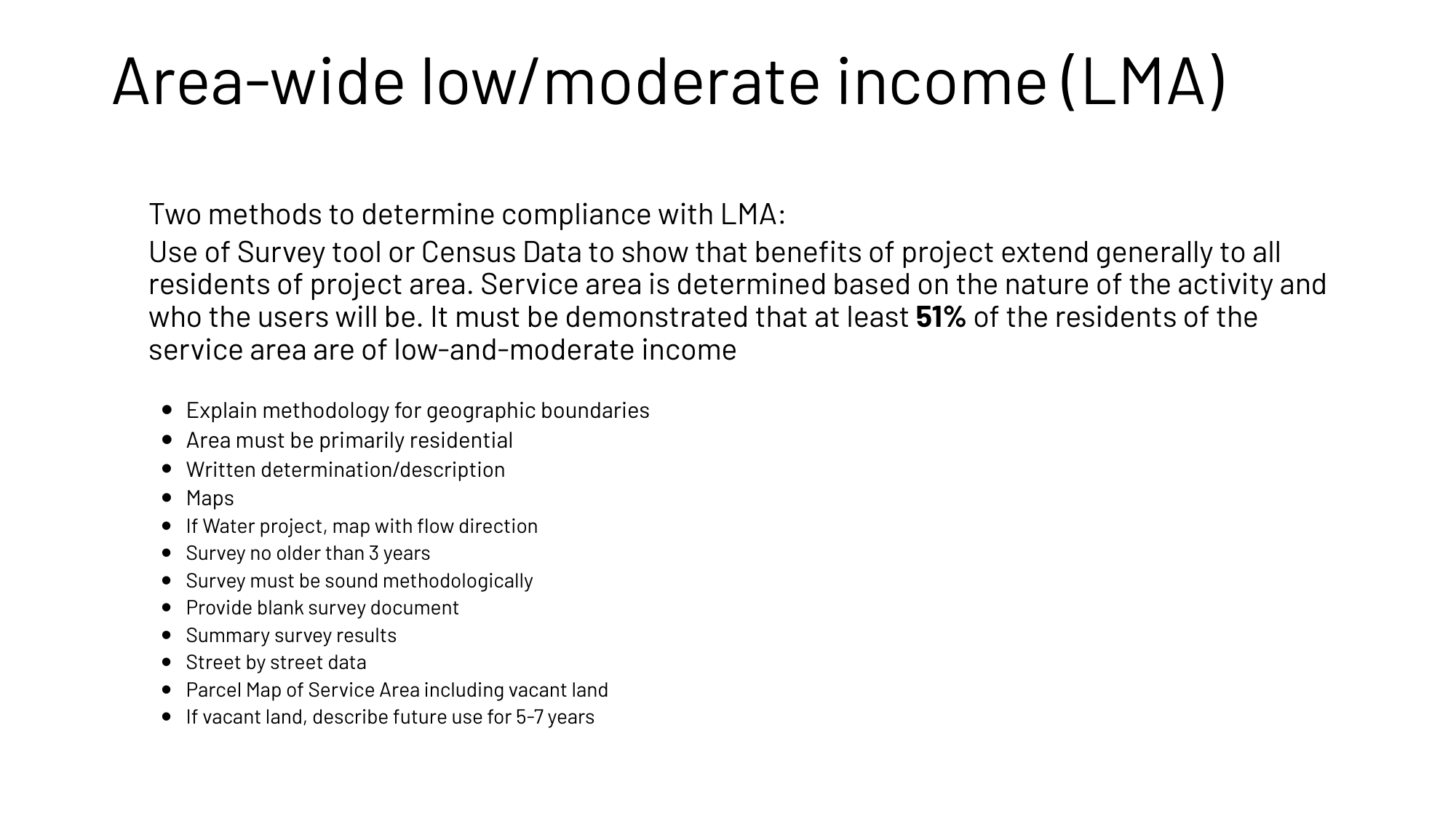

# Area-wide low/moderate income (LMA)
Two methods to determine compliance with LMA:
Use of Survey tool or Census Data to show that benefits of project extend generally to all residents of project area. Service area is determined based on the nature of the activity and who the users will be. It must be demonstrated that at least 51% of the residents of the service area are of low-and-moderate income

Explain methodology for geographic boundaries
Area must be primarily residential
Written determination/description
Maps
If Water project, map with flow direction
Survey no older than 3 years
Survey must be sound methodologically
Provide blank survey document
Summary survey results
Street by street data
Parcel Map of Service Area including vacant land
If vacant land, describe future use for 5-7 years